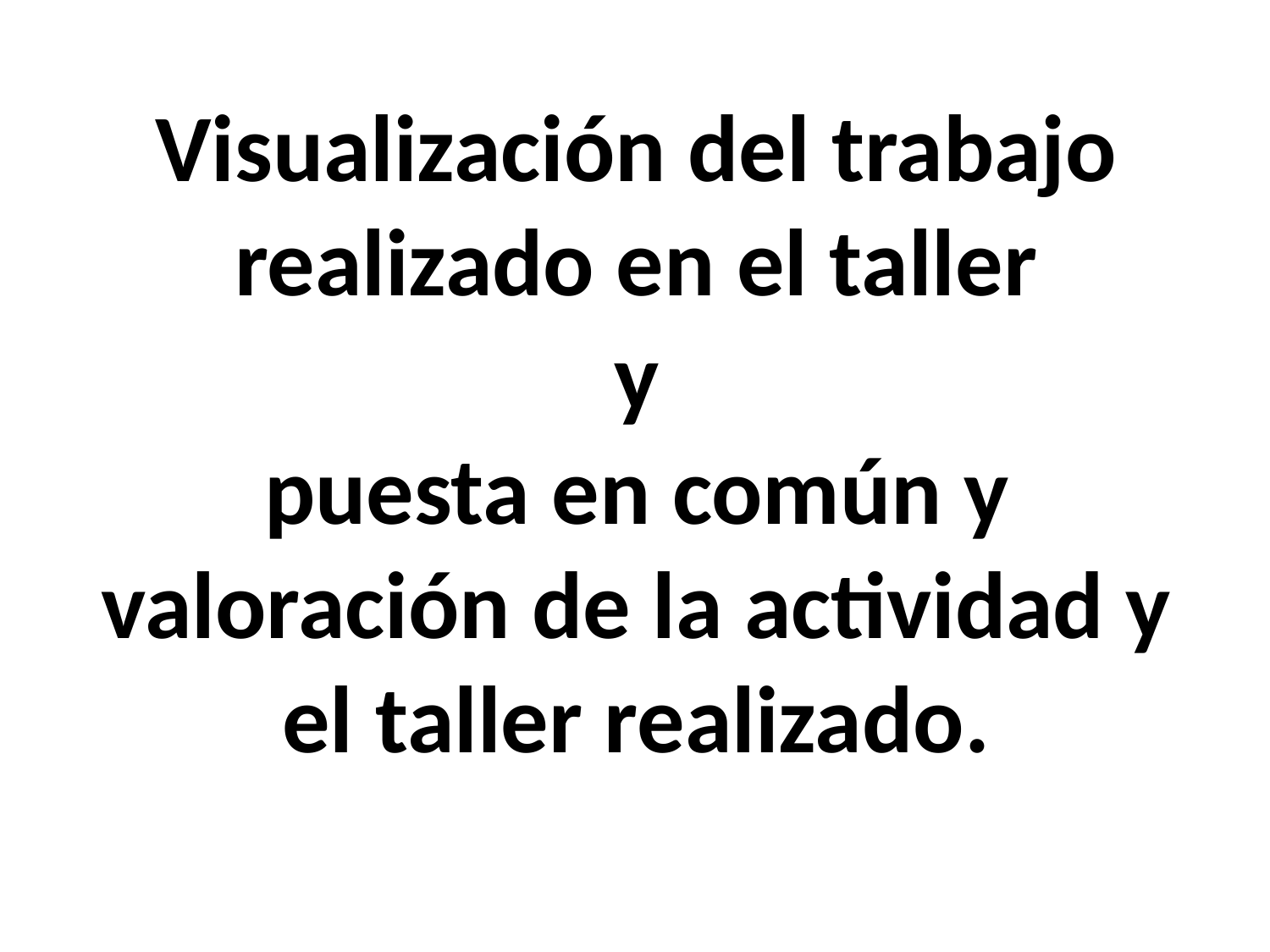

Visualización del trabajo realizado en el taller
y
puesta en común y valoración de la actividad y el taller realizado.